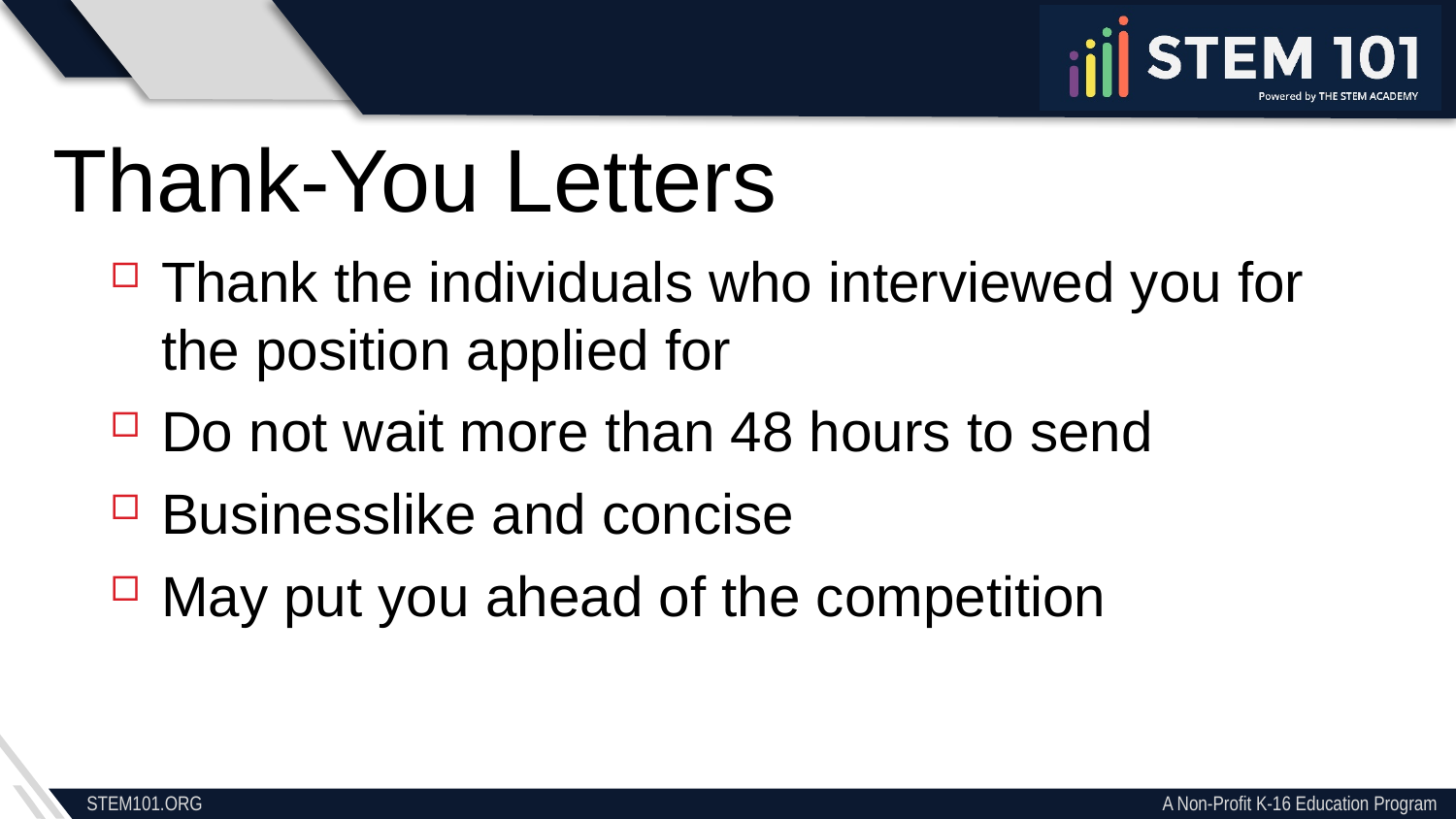

Thank-You Letters
Thank the individuals who interviewed you for the position applied for
Do not wait more than 48 hours to send
Businesslike and concise
May put you ahead of the competition